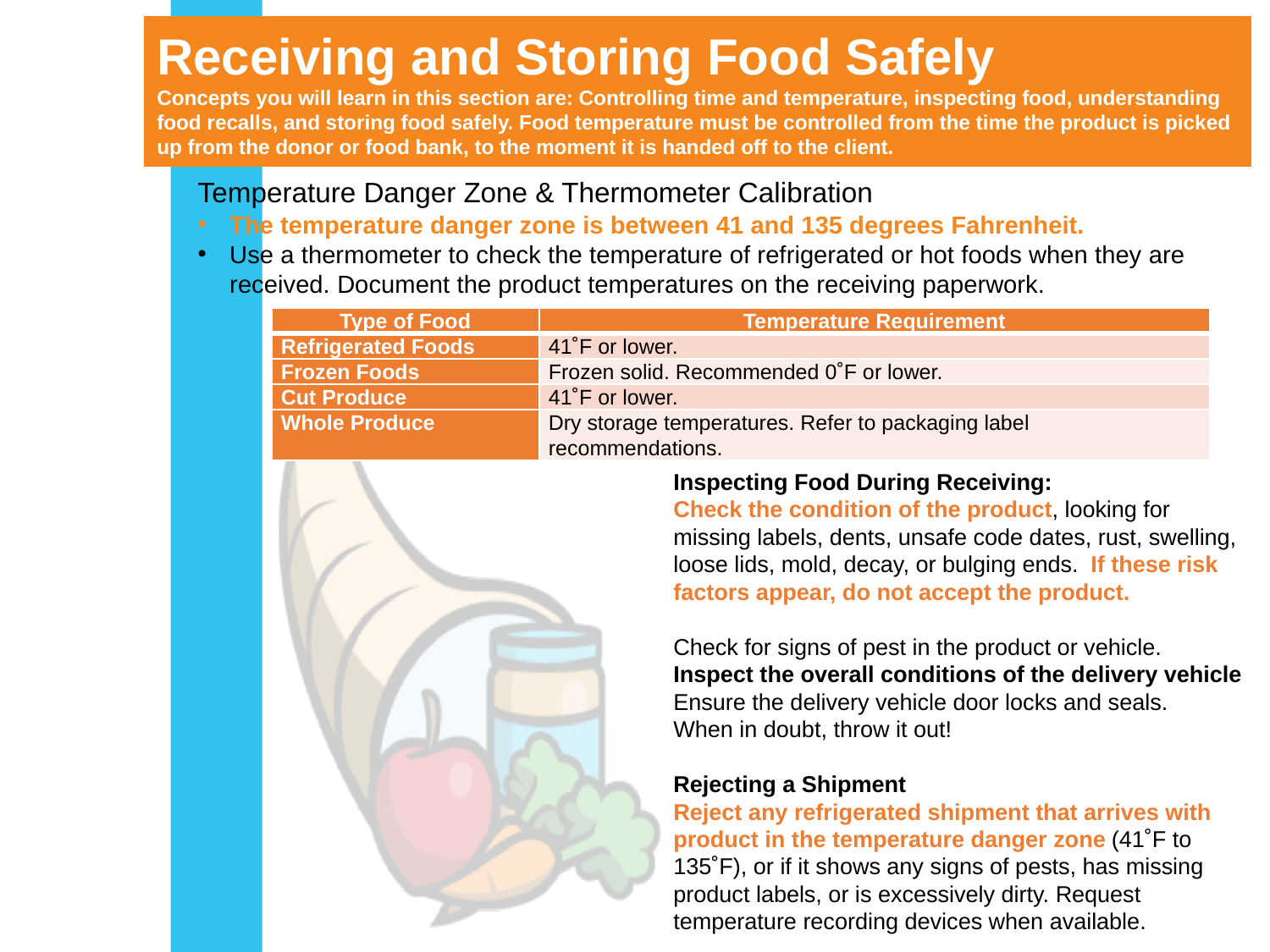

# Receiving and Storing Food Safely Concepts you will learn in this section are: Controlling time and temperature, inspecting food, understanding food recalls, and storing food safely. Food temperature must be controlled from the time the product is picked up from the donor or food bank, to the moment it is handed off to the client.
Temperature Danger Zone & Thermometer Calibration
The temperature danger zone is between 41 and 135 degrees Fahrenheit.
Use a thermometer to check the temperature of refrigerated or hot foods when they are received. Document the product temperatures on the receiving paperwork.

| Type of Food | Temperature Requirement |
| --- | --- |
| Refrigerated Foods | 41˚F or lower. |
| Frozen Foods | Frozen solid. Recommended 0˚F or lower. |
| Cut Produce | 41˚F or lower. |
| Whole Produce | Dry storage temperatures. Refer to packaging label recommendations. |
Inspecting Food During Receiving:
Check the condition of the product, looking for missing labels, dents, unsafe code dates, rust, swelling, loose lids, mold, decay, or bulging ends.  If these risk factors appear, do not accept the product.

Check for signs of pest in the product or vehicle.
Inspect the overall conditions of the delivery vehicle
Ensure the delivery vehicle door locks and seals.
When in doubt, throw it out!

Rejecting a Shipment
Reject any refrigerated shipment that arrives with product in the temperature danger zone (41˚F to 135˚F), or if it shows any signs of pests, has missing product labels, or is excessively dirty. Request temperature recording devices when available.